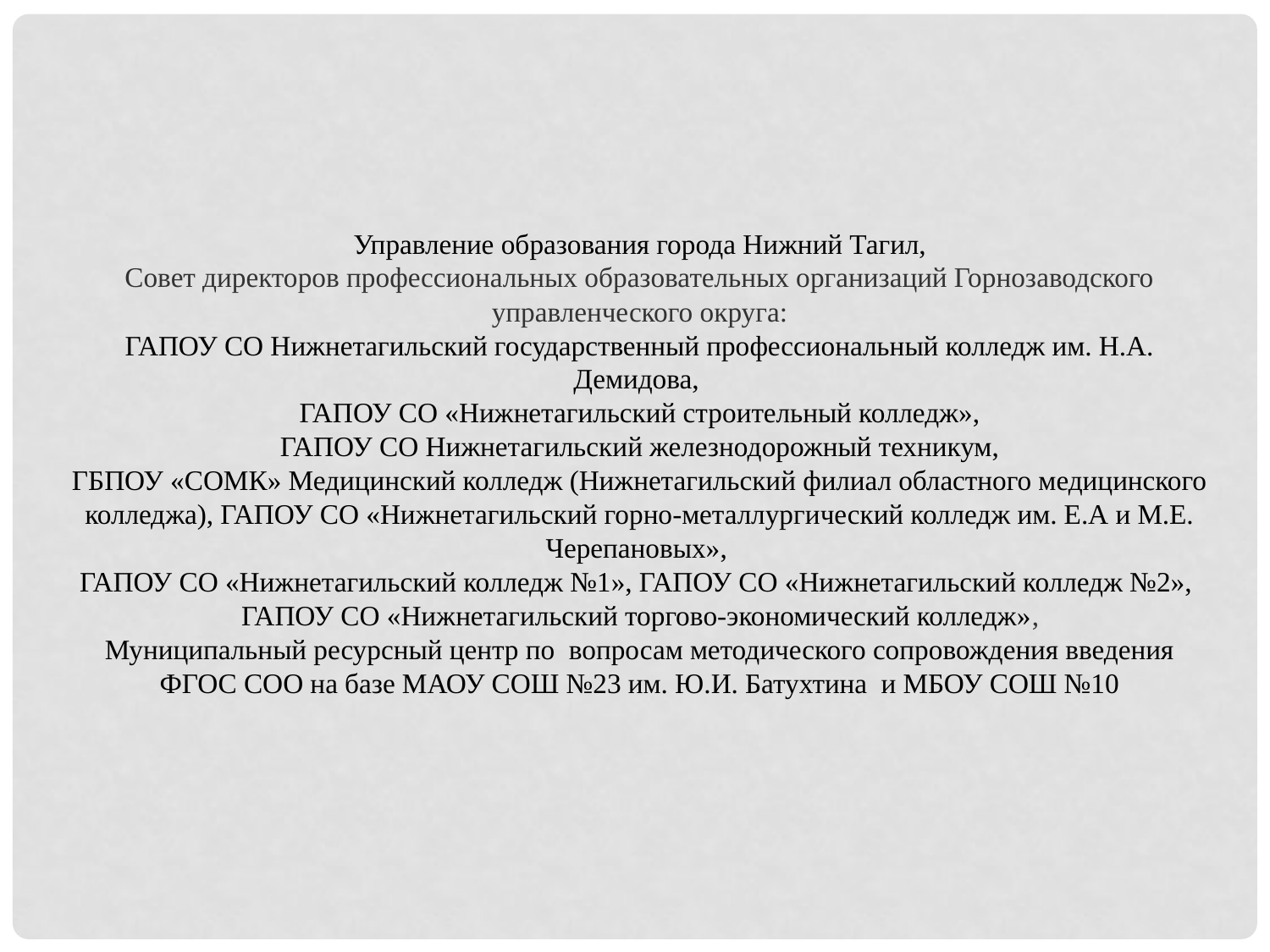

Управление образования города Нижний Тагил,
Совет директоров профессиональных образовательных организаций Горнозаводского управленческого округа:
ГАПОУ СО Нижнетагильский государственный профессиональный колледж им. Н.А. Демидова,
ГАПОУ СО «Нижнетагильский строительный колледж»,
 ГАПОУ СО Нижнетагильский железнодорожный техникум,
ГБПОУ «СОМК» Медицинский колледж (Нижнетагильский филиал областного медицинского колледжа), ГАПОУ СО «Нижнетагильский горно-металлургический колледж им. Е.А и М.Е. Черепановых»,
ГАПОУ СО «Нижнетагильский колледж №1», ГАПОУ СО «Нижнетагильский колледж №2»,
ГАПОУ СО «Нижнетагильский торгово-экономический колледж»,
Муниципальный ресурсный центр по  вопросам методического сопровождения введения ФГОС СОО на базе МАОУ СОШ №23 им. Ю.И. Батухтина  и МБОУ СОШ №10